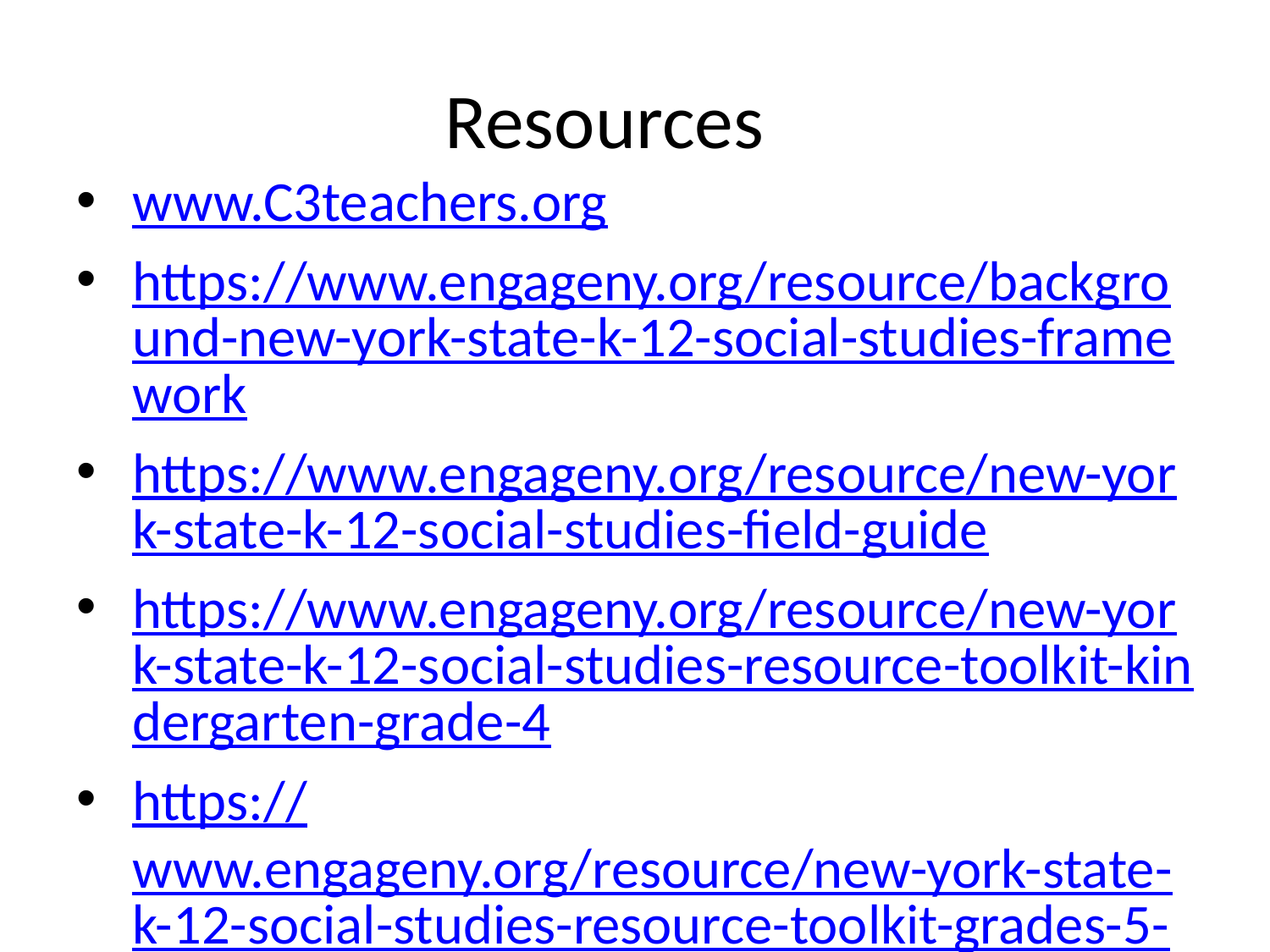

# Resources
www.C3teachers.org
https://www.engageny.org/resource/background-new-york-state-k-12-social-studies-framework
https://www.engageny.org/resource/new-york-state-k-12-social-studies-field-guide
https://www.engageny.org/resource/new-york-state-k-12-social-studies-resource-toolkit-kindergarten-grade-4
https://www.engageny.org/resource/new-york-state-k-12-social-studies-resource-toolkit-grades-5-8
www.NOVELNEWYORK.org
www.gutenberg.org